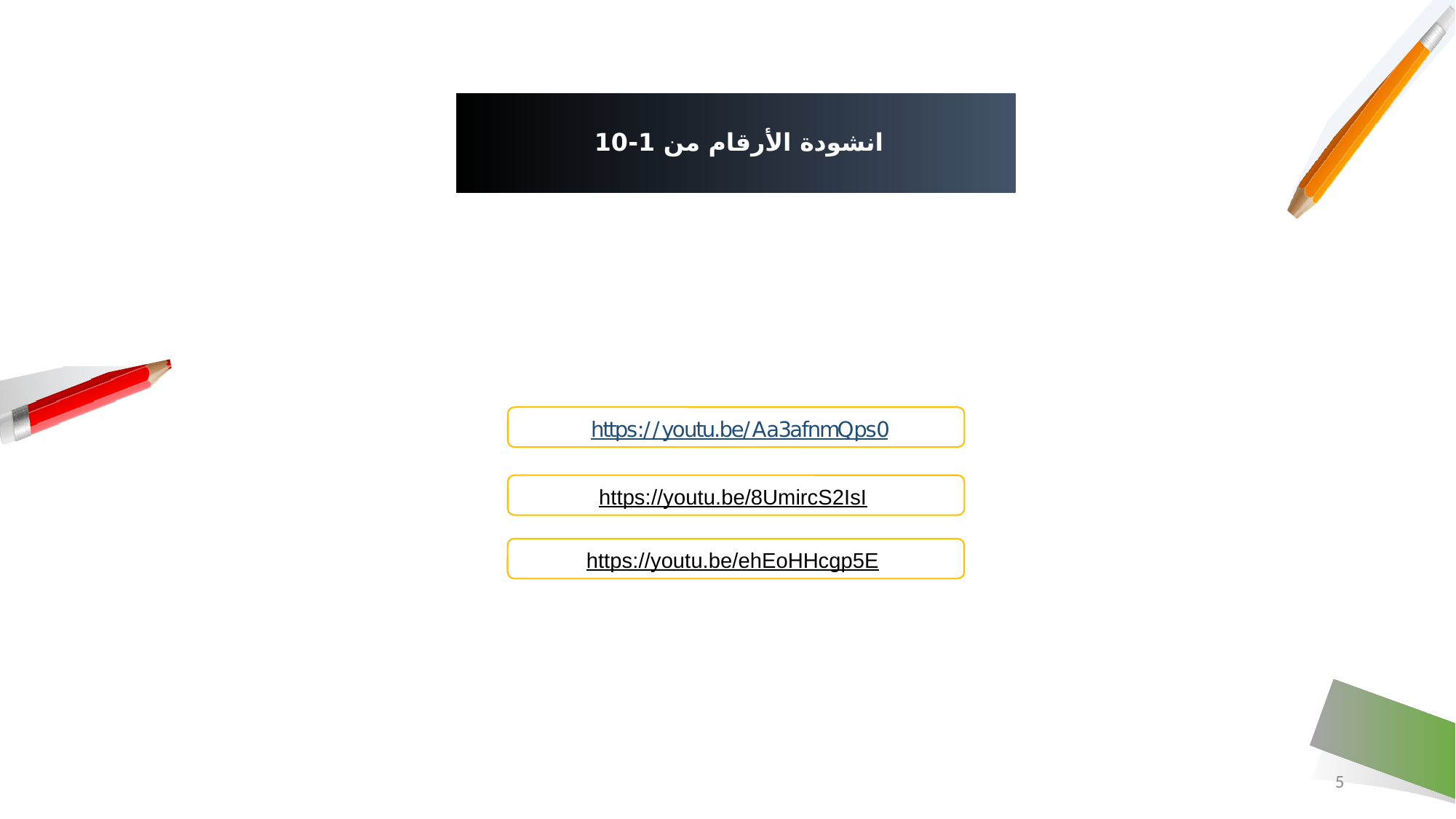

# انشودة الأرقام من 1-10

https://youtu.be/Aa3afnmQps0

https://youtu.be/8UmircS2IsI

https://youtu.be/ehEoHHcgp5E
5